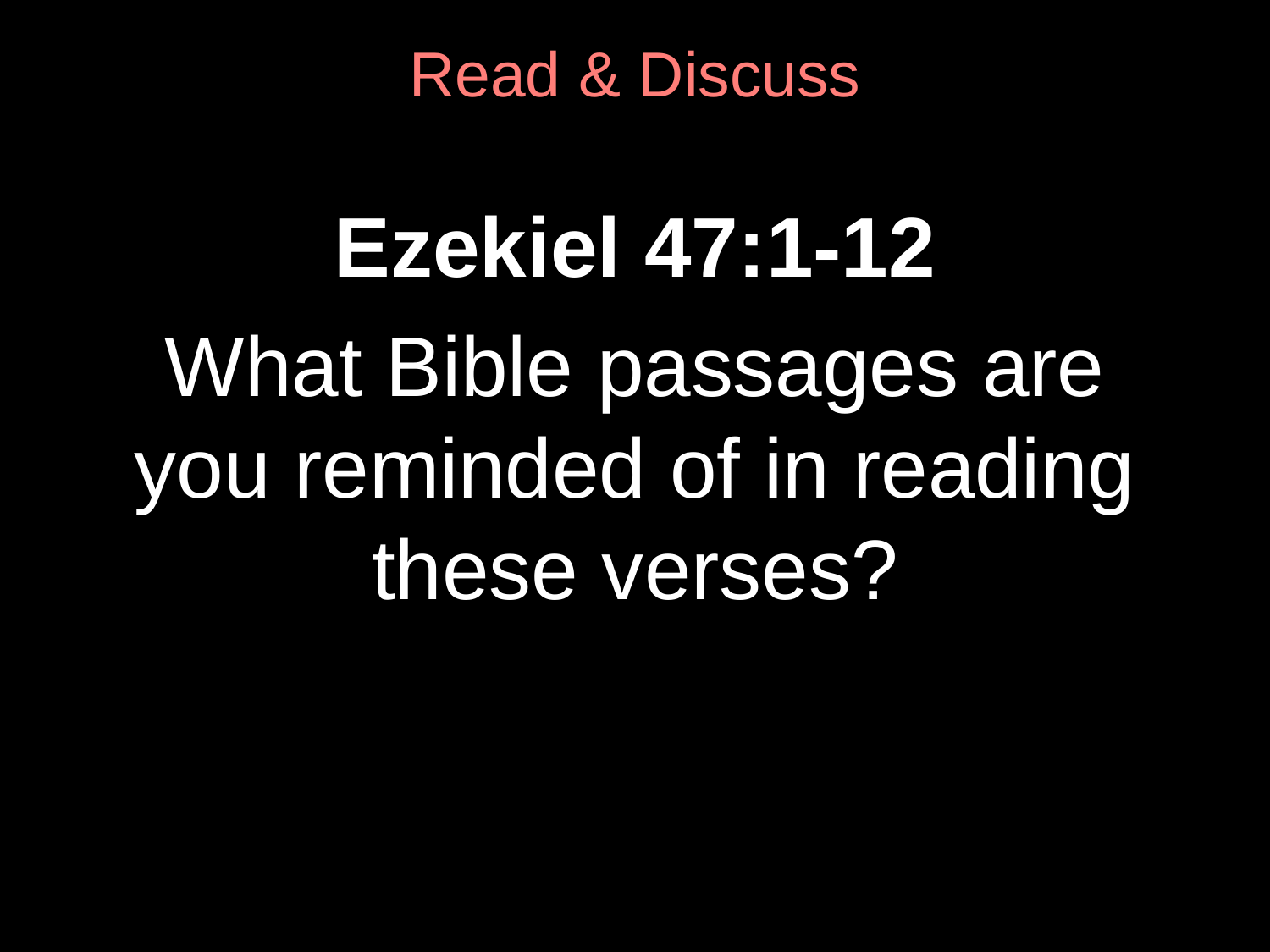

# Read & Discuss
Ezekiel 47:1-12
What Bible passages are you reminded of in reading these verses?